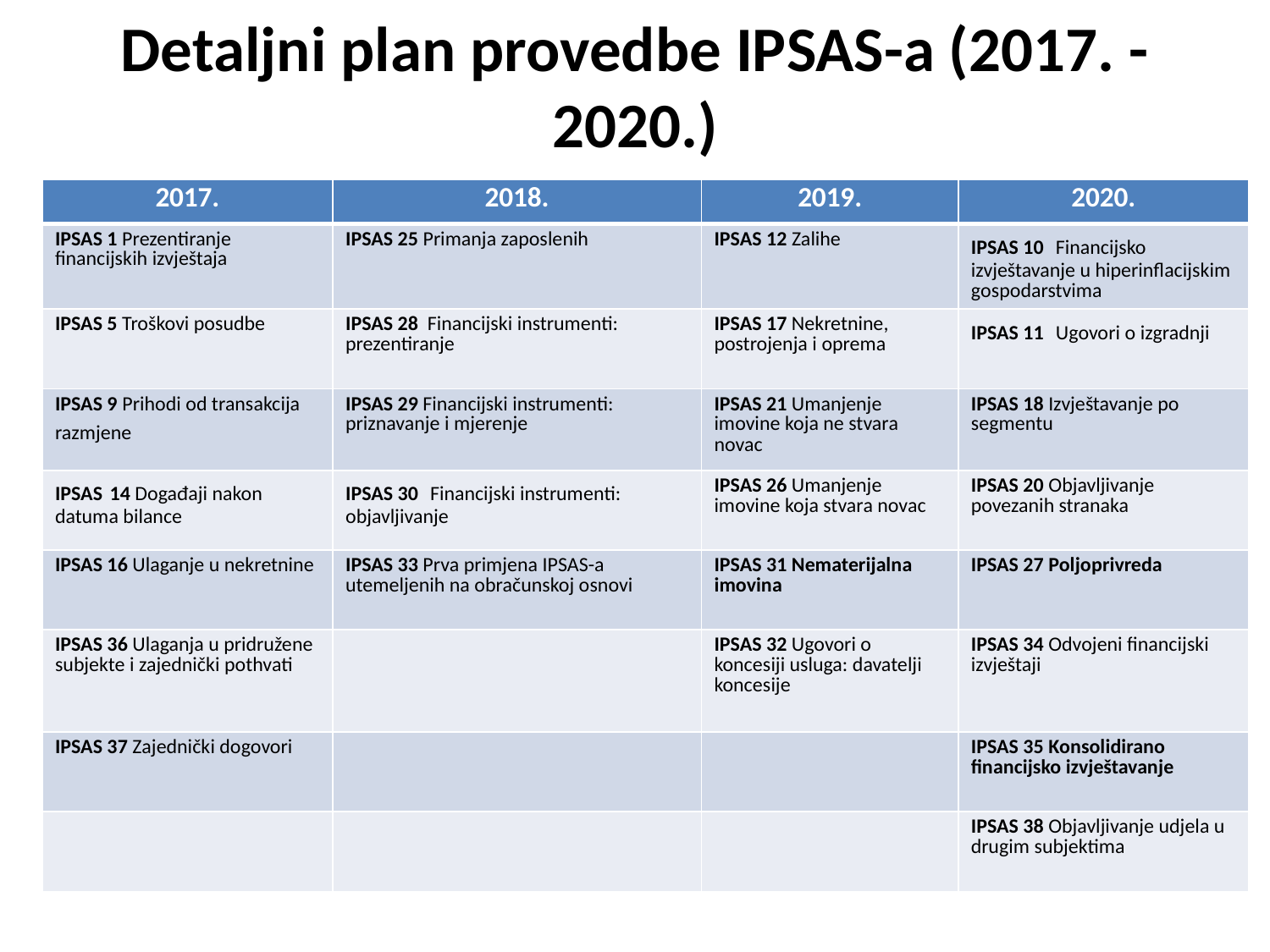

# Detaljni plan provedbe IPSAS-a (2017. - 2020.)
| 2017. | 2018. | 2019. | 2020. |
| --- | --- | --- | --- |
| IPSAS 1 Prezentiranje financijskih izvještaja | IPSAS 25 Primanja zaposlenih | IPSAS 12 Zalihe | IPSAS 10  Financijsko izvještavanje u hiperinflacijskim gospodarstvima |
| IPSAS 5 Troškovi posudbe | IPSAS 28  Financijski instrumenti: prezentiranje | IPSAS 17 Nekretnine, postrojenja i oprema | IPSAS 11  Ugovori o izgradnji |
| IPSAS 9 Prihodi od transakcija razmjene | IPSAS 29 Financijski instrumenti: priznavanje i mjerenje | IPSAS 21 Umanjenje imovine koja ne stvara novac | IPSAS 18 Izvještavanje po segmentu |
| IPSAS 14 Događaji nakon datuma bilance | IPSAS 30  Financijski instrumenti: objavljivanje | IPSAS 26 Umanjenje imovine koja stvara novac | IPSAS 20 Objavljivanje povezanih stranaka |
| IPSAS 16 Ulaganje u nekretnine | IPSAS 33 Prva primjena IPSAS-a utemeljenih na obračunskoj osnovi | IPSAS 31 Nematerijalna imovina | IPSAS 27 Poljoprivreda |
| IPSAS 36 Ulaganja u pridružene subjekte i zajednički pothvati |  | IPSAS 32 Ugovori o koncesiji usluga: davatelji koncesije | IPSAS 34 Odvojeni financijski izvještaji |
| IPSAS 37 Zajednički dogovori |  |  | IPSAS 35 Konsolidirano financijsko izvještavanje |
|  |  |  | IPSAS 38 Objavljivanje udjela u drugim subjektima |